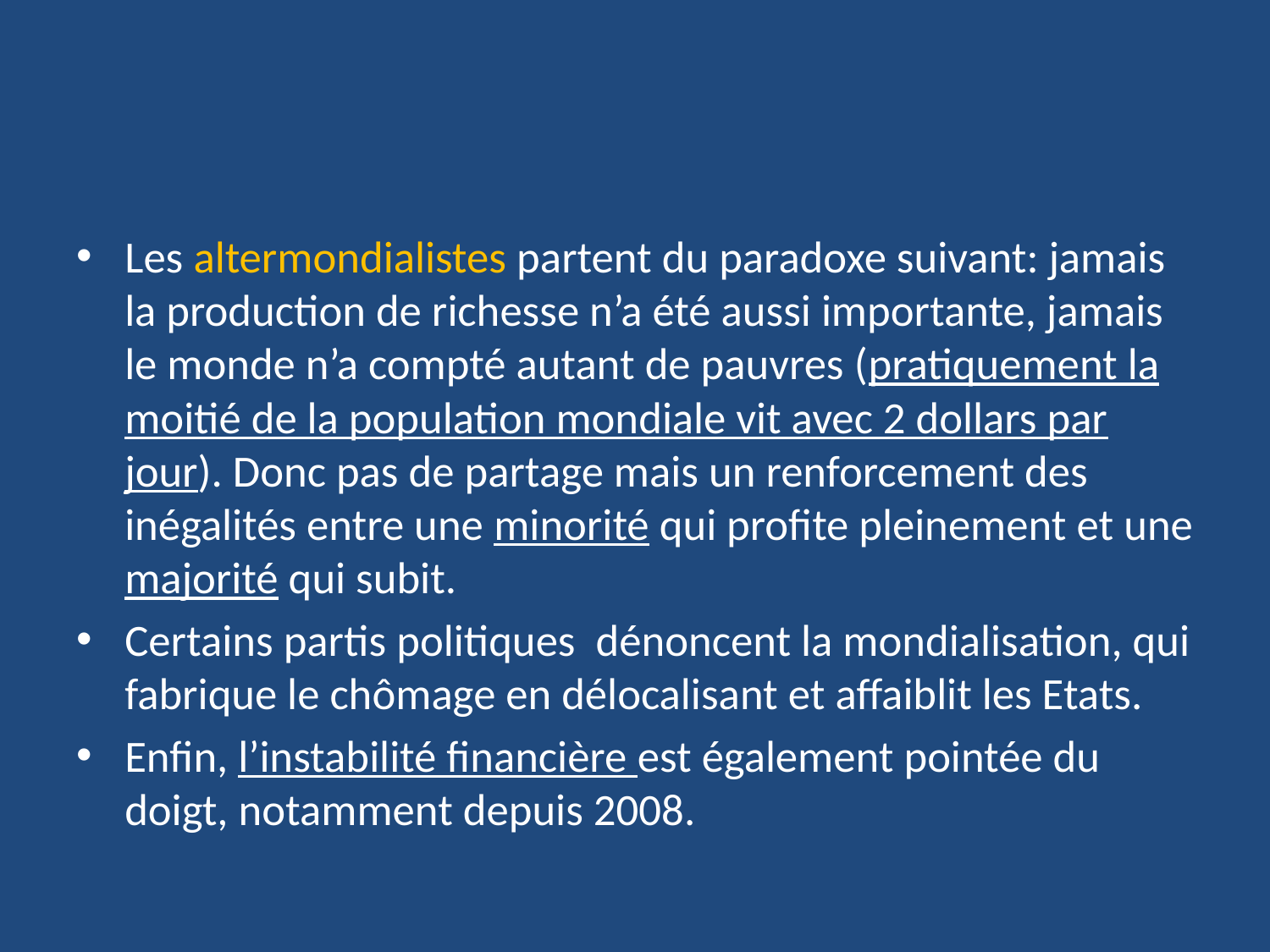

Les altermondialistes partent du paradoxe suivant: jamais la production de richesse n’a été aussi importante, jamais le monde n’a compté autant de pauvres (pratiquement la moitié de la population mondiale vit avec 2 dollars par jour). Donc pas de partage mais un renforcement des inégalités entre une minorité qui profite pleinement et une majorité qui subit.
Certains partis politiques  dénoncent la mondialisation, qui fabrique le chômage en délocalisant et affaiblit les Etats.
Enfin, l’instabilité financière est également pointée du doigt, notamment depuis 2008.